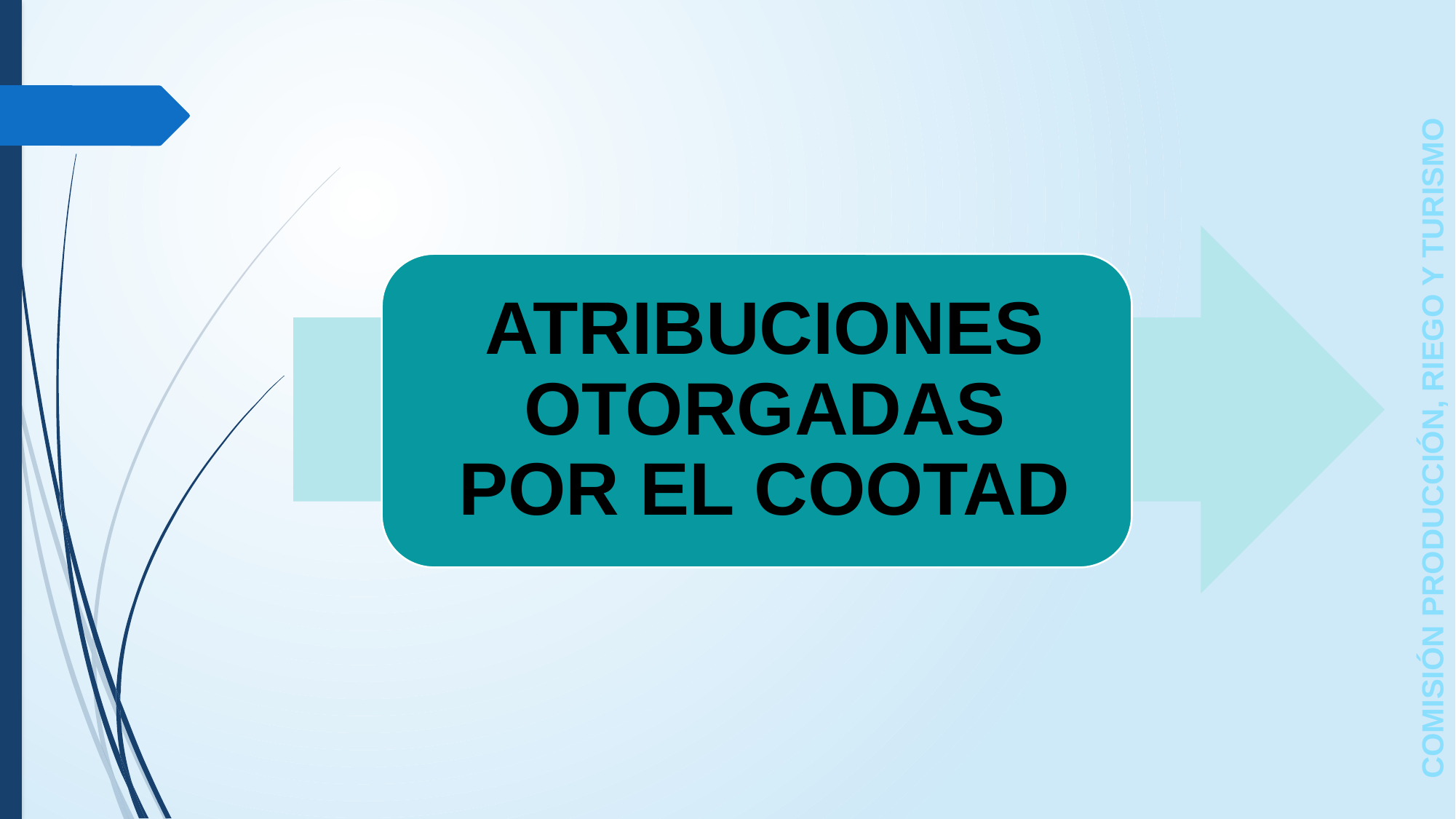

ATRIBUCIONES OTORGADAS POR EL COOTAD
COMISIÓN PRODUCCIÓN, RIEGO Y TURISMO